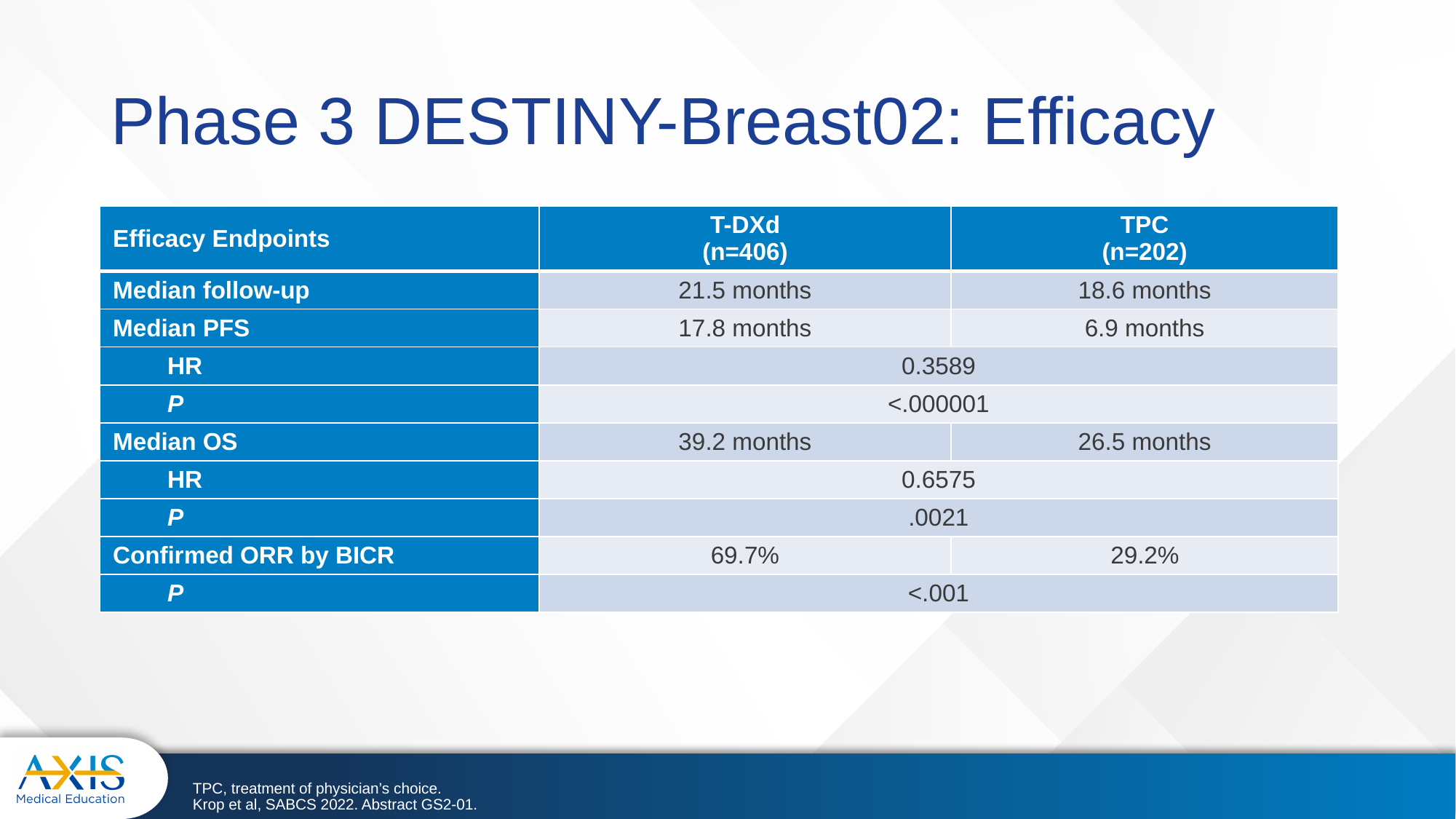

# Phase 3 DESTINY-Breast02: Efficacy
| Efficacy Endpoints | T-DXd (n=406) | TPC (n=202) |
| --- | --- | --- |
| Median follow-up | 21.5 months | 18.6 months |
| Median PFS | 17.8 months | 6.9 months |
| HR | 0.3589 |  |
| P | <.000001 |  |
| Median OS | 39.2 months | 26.5 months |
| HR | 0.6575 |  |
| P | .0021 |  |
| Confirmed ORR by BICR | 69.7% | 29.2% |
| P | <.001 |  |
TPC, treatment of physician’s choice.
Krop et al, SABCS 2022. Abstract GS2-01.